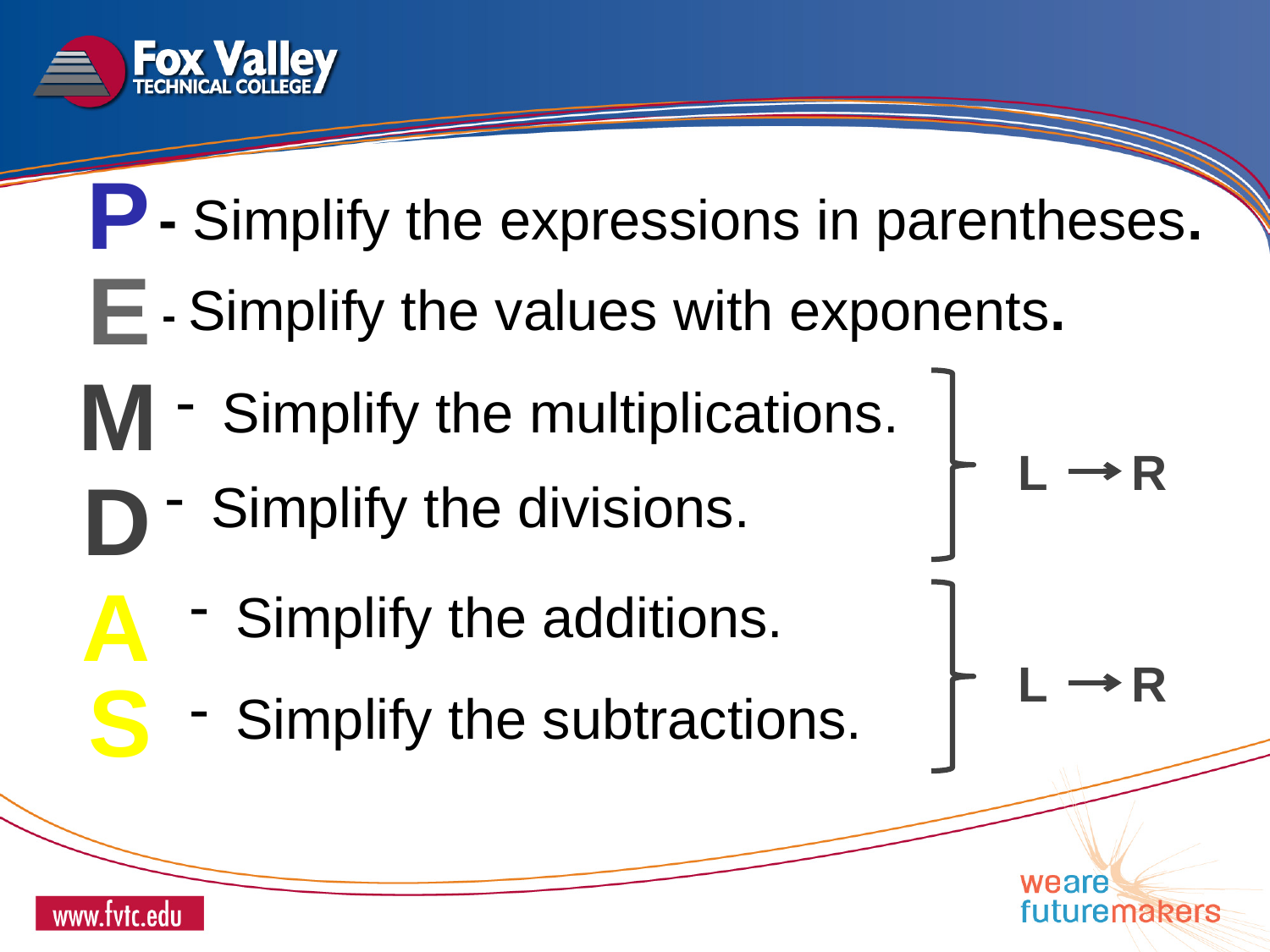

P
- Simplify the expressions in parentheses.
E
- Simplify the values with exponents.
M
 Simplify the multiplications.

L       R
D
 Simplify the divisions.
A
 Simplify the additions.

L       R
S
 Simplify the subtractions.